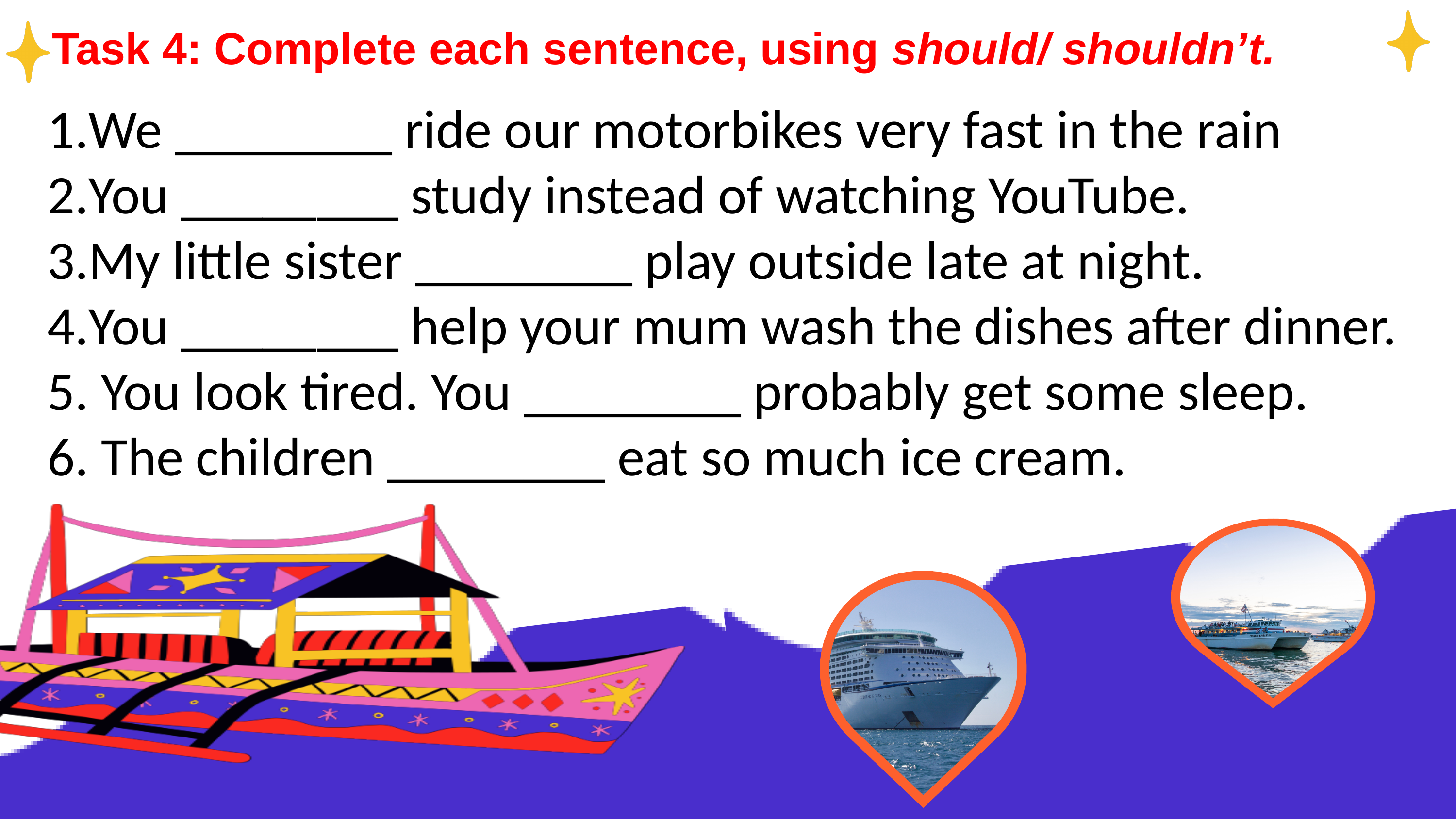

Task 4: Complete each sentence, using should/ shouldn’t.
We ________ ride our motorbikes very fast in the rain
You ________ study instead of watching YouTube.
My little sister ________ play outside late at night.
You ________ help your mum wash the dishes after dinner.
 You look tired. You ________ probably get some sleep.
 The children ________ eat so much ice cream.